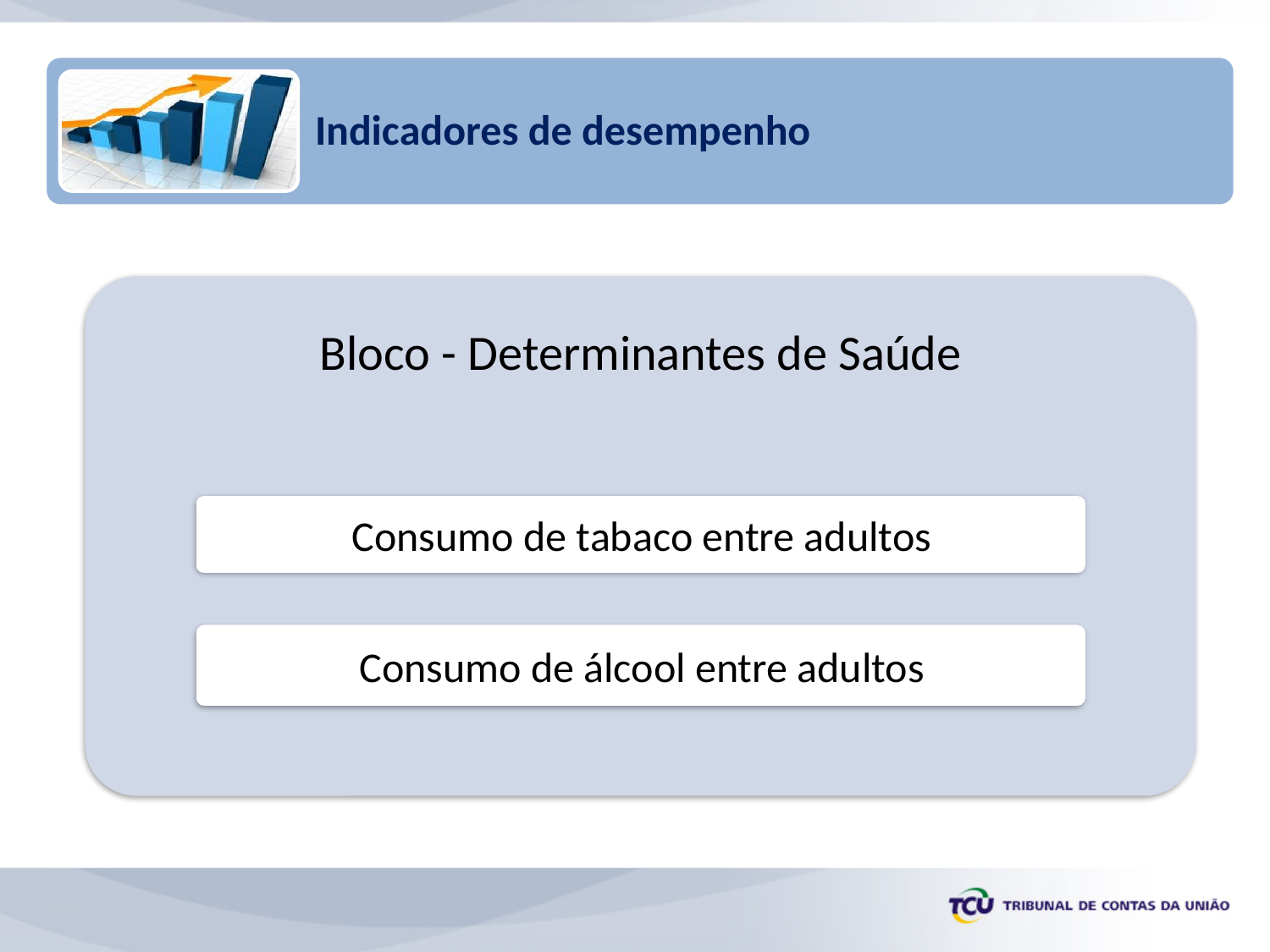

Indicadores de desempenho
Bloco - Determinantes de Saúde
Consumo de tabaco entre adultos
Consumo de álcool entre adultos